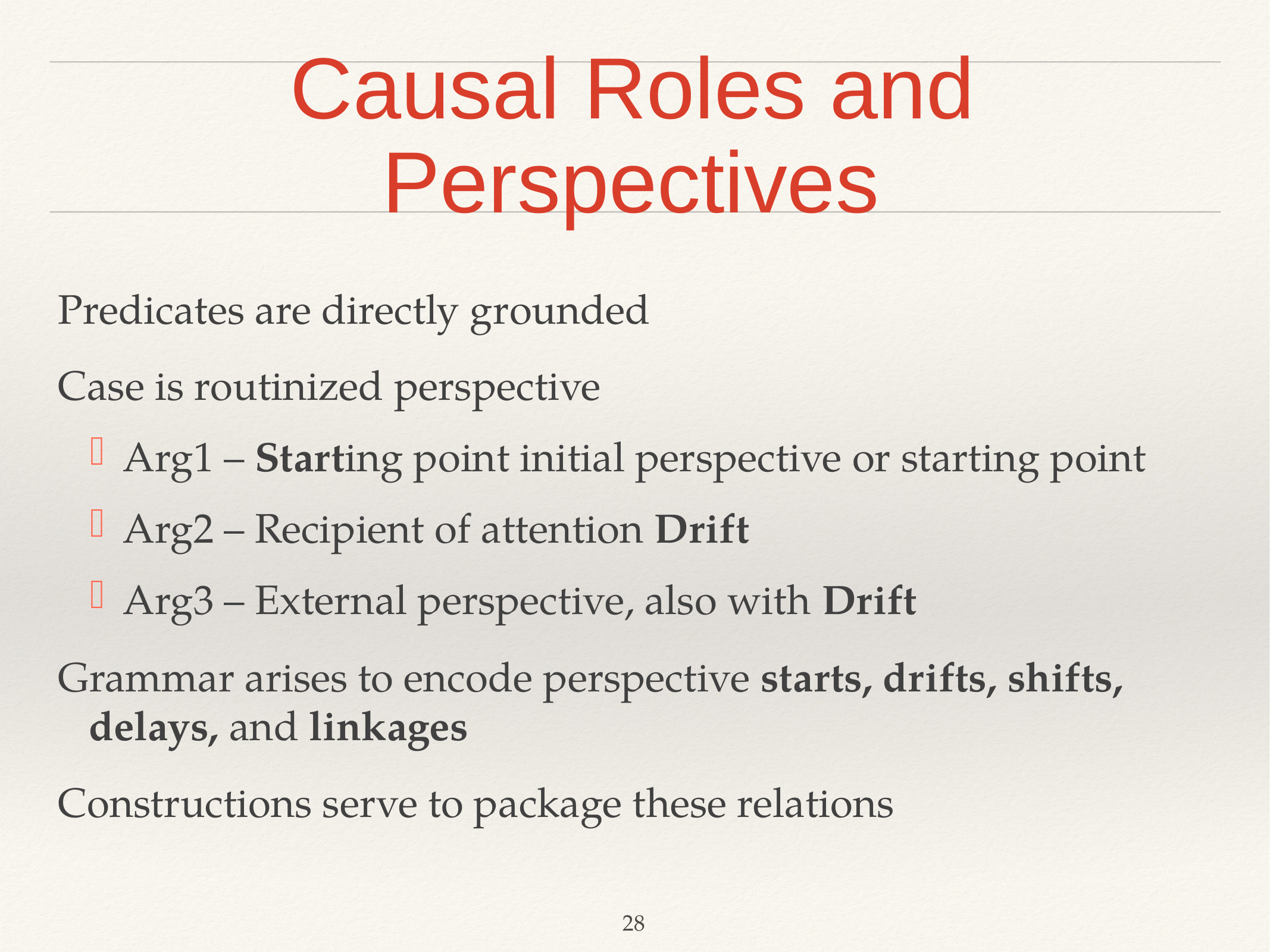

# Causal Roles and Perspectives
Predicates are directly grounded
Case is routinized perspective
Arg1 – Starting point initial perspective or starting point
Arg2 – Recipient of attention Drift
Arg3 – External perspective, also with Drift
Grammar arises to encode perspective starts, drifts, shifts, delays, and linkages
Constructions serve to package these relations
28